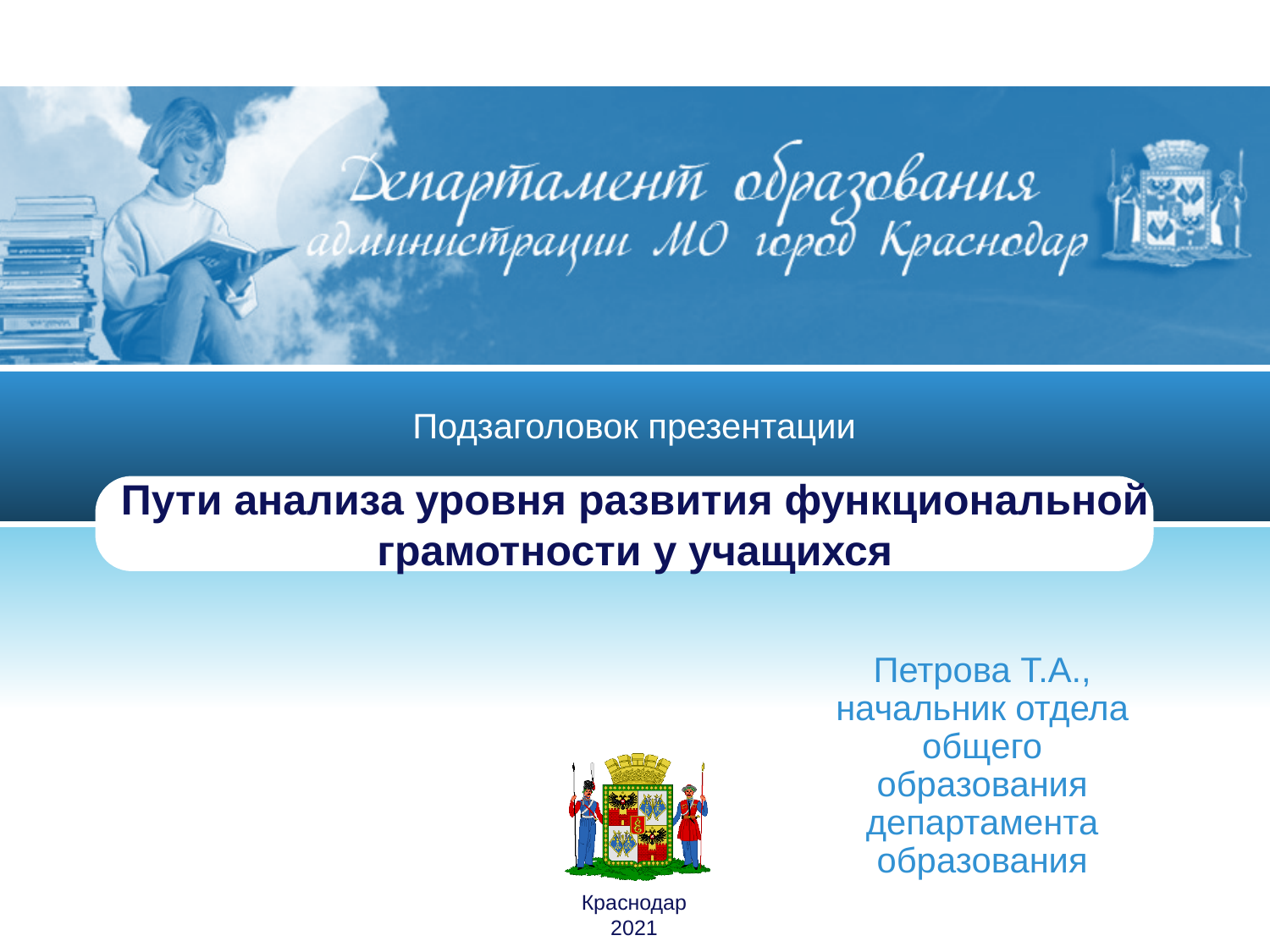

Подзаголовок презентации
# Пути анализа уровня развития функциональной грамотности у учащихся
Петрова Т.А., начальник отдела общего образования департамента образования
Краснодар
2021